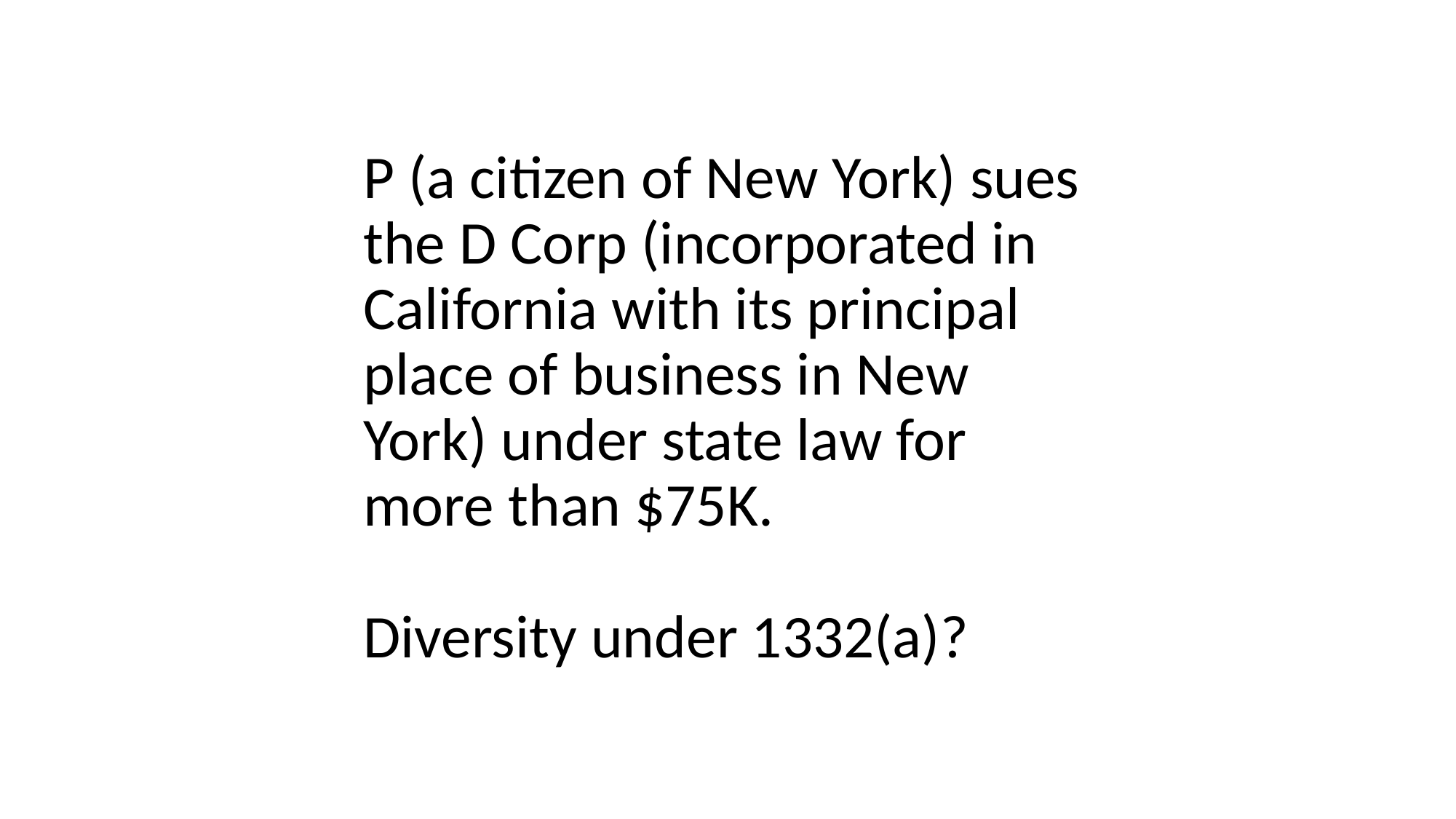

# P (a citizen of New York) sues the D Corp (incorporated in California with its principal place of business in New York) under state law for more than $75K. Diversity under 1332(a)?